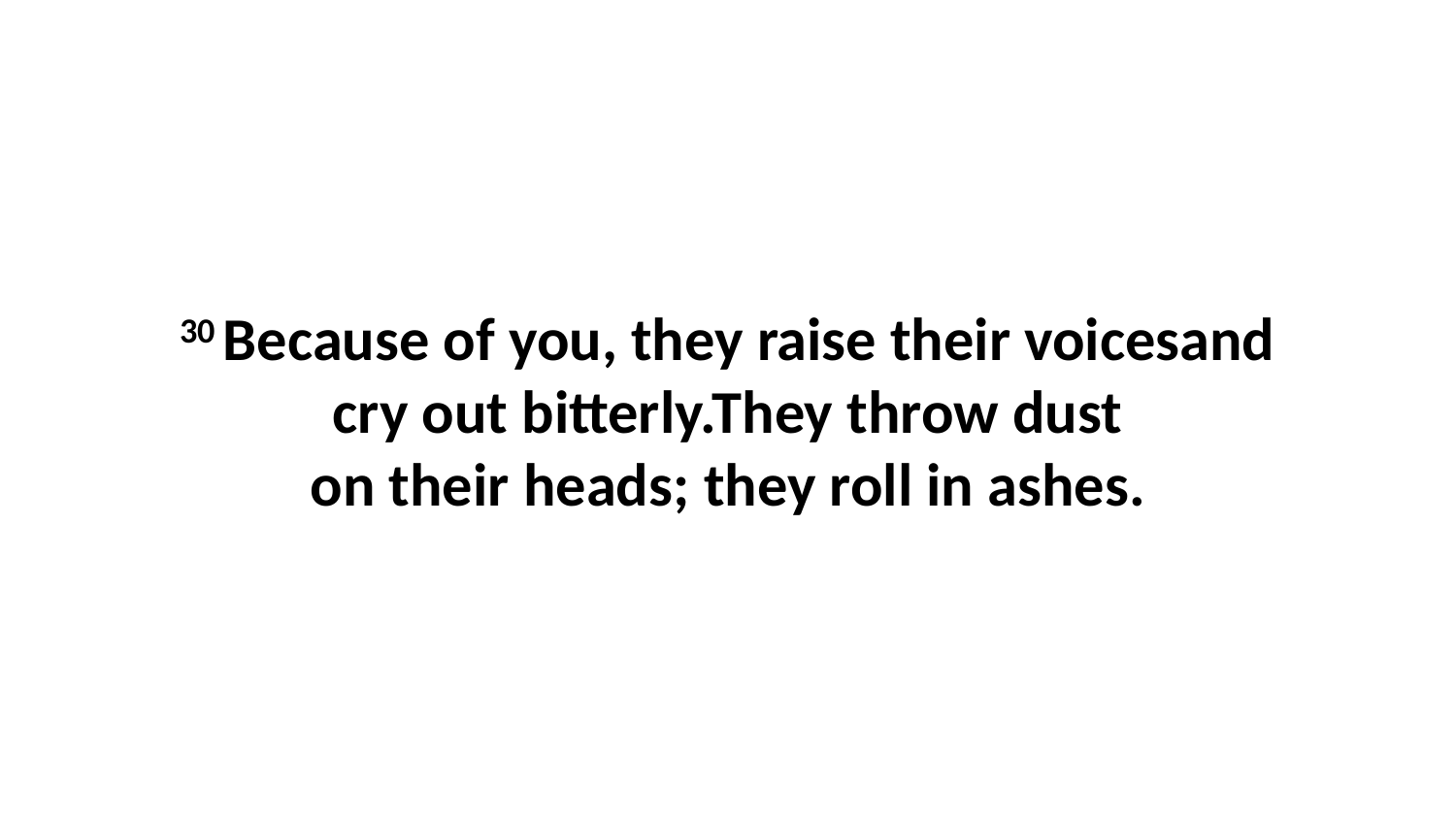

30 Because of you, they raise their voicesand cry out bitterly.They throw dust on their heads; they roll in ashes.